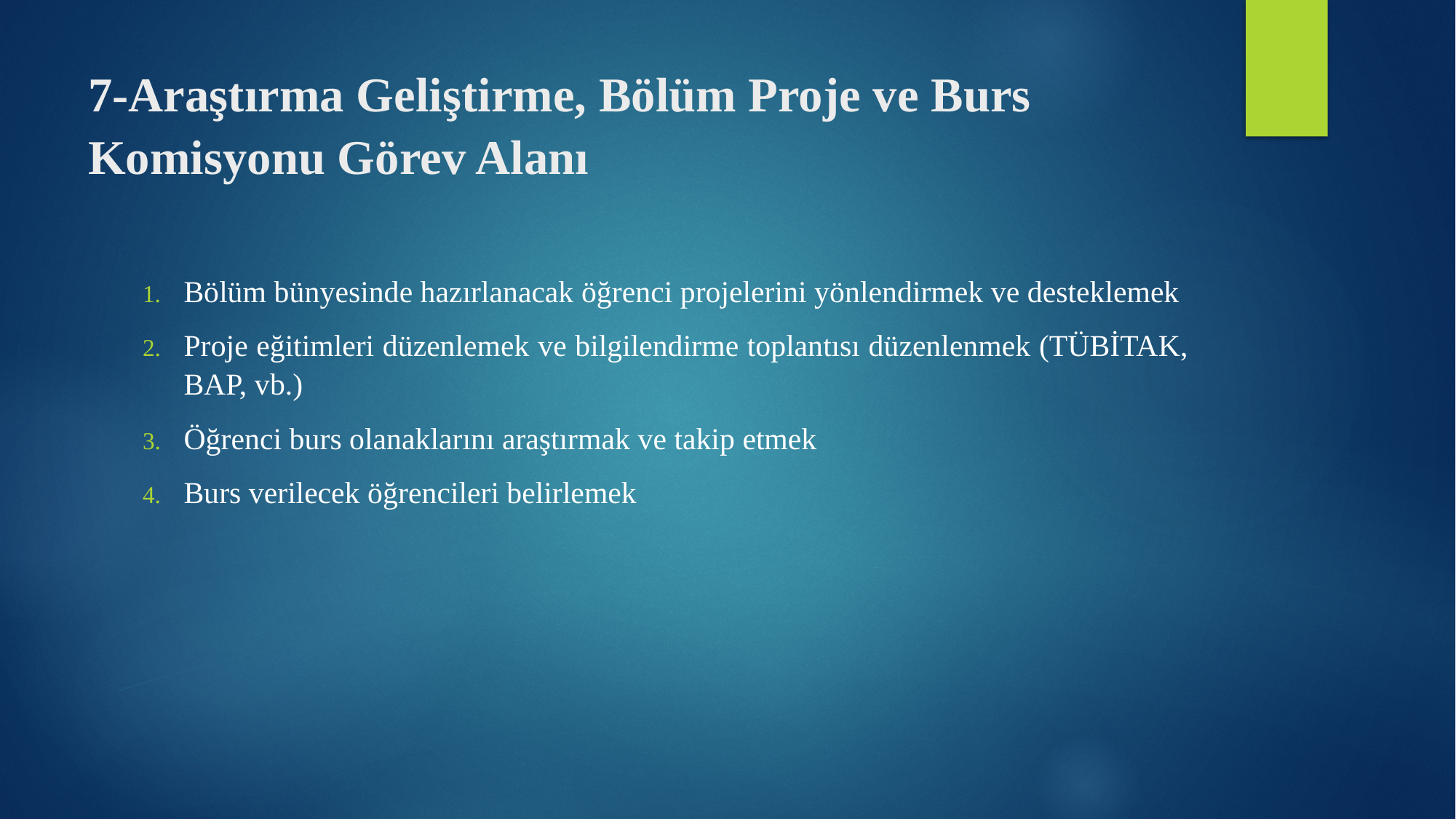

# 7-Araştırma Geliştirme, Bölüm Proje ve Burs Komisyonu Görev Alanı
Bölüm bünyesinde hazırlanacak öğrenci projelerini yönlendirmek ve desteklemek
Proje eğitimleri düzenlemek ve bilgilendirme toplantısı düzenlenmek (TÜBİTAK, BAP, vb.)
Öğrenci burs olanaklarını araştırmak ve takip etmek
Burs verilecek öğrencileri belirlemek